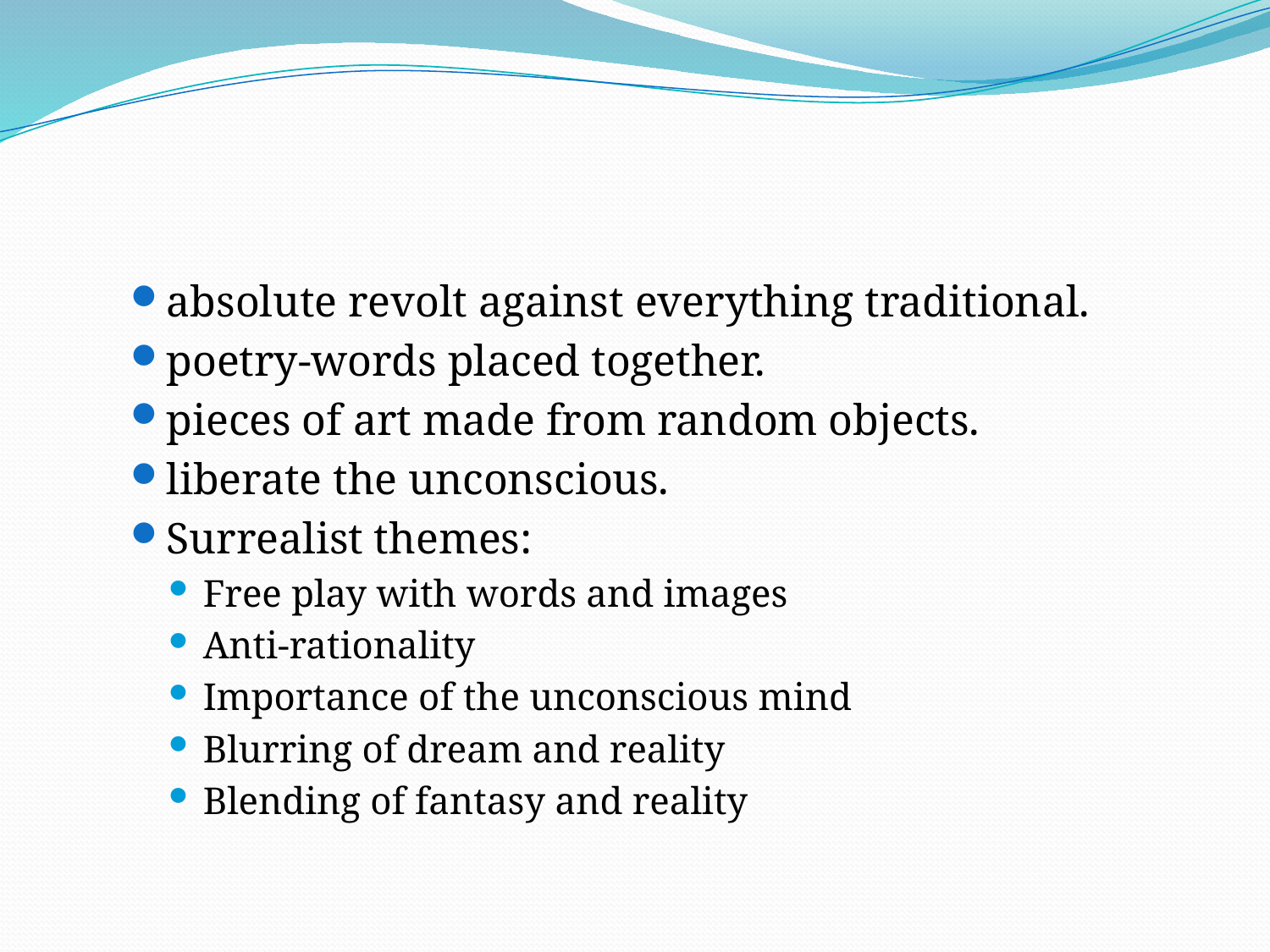

#
absolute revolt against everything traditional.
poetry-words placed together.
pieces of art made from random objects.
liberate the unconscious.
Surrealist themes:
Free play with words and images
Anti-rationality
Importance of the unconscious mind
Blurring of dream and reality
Blending of fantasy and reality